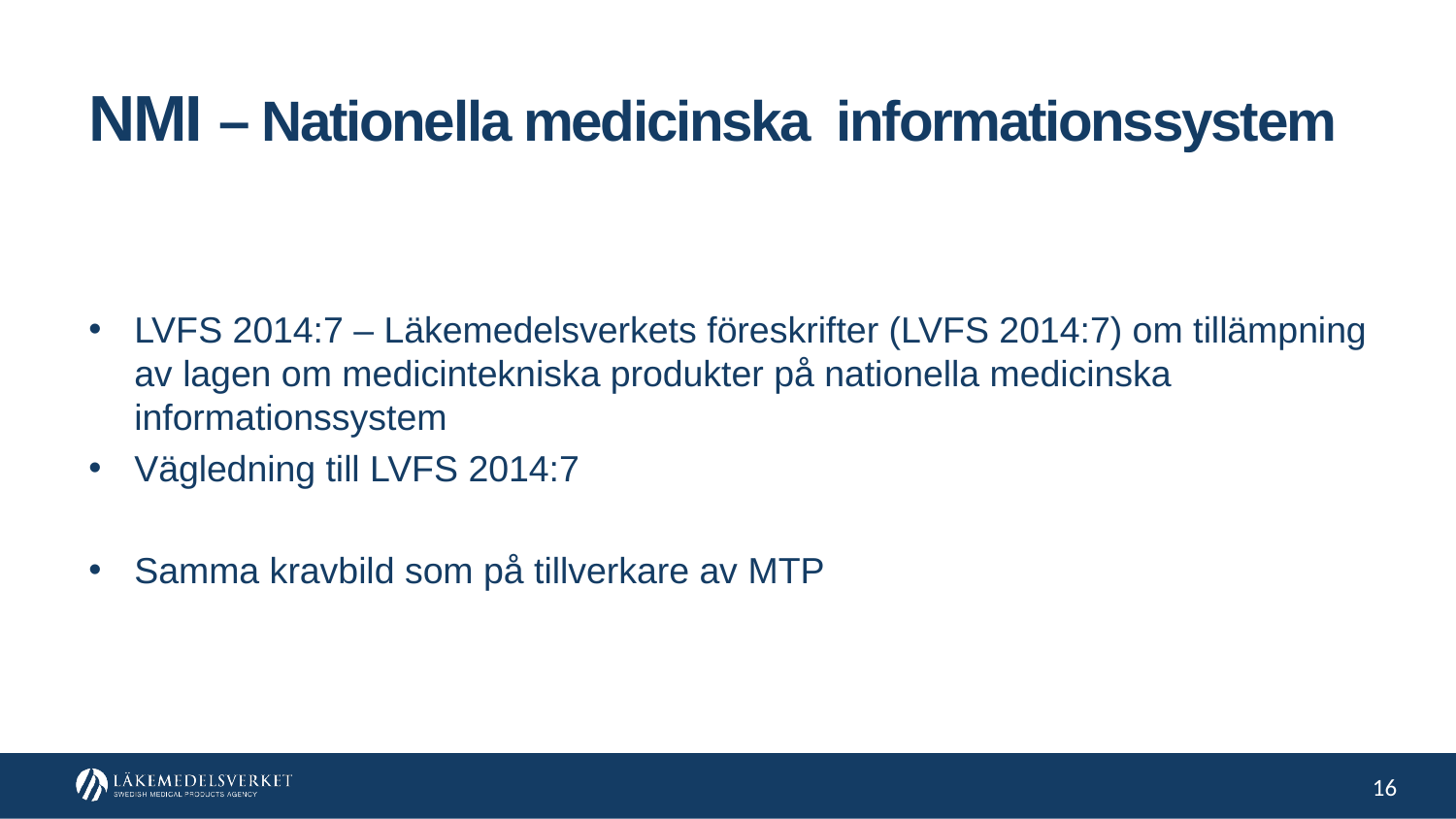

NMI – Nationella medicinska  informationssystem

LVFS 2014:7 – Läkemedelsverkets föreskrifter (LVFS 2014:7) om tillämpning av lagen om medicintekniska produkter på nationella medicinska informationssystem
Vägledning till LVFS 2014:7

Samma kravbild som på tillverkare av MTP